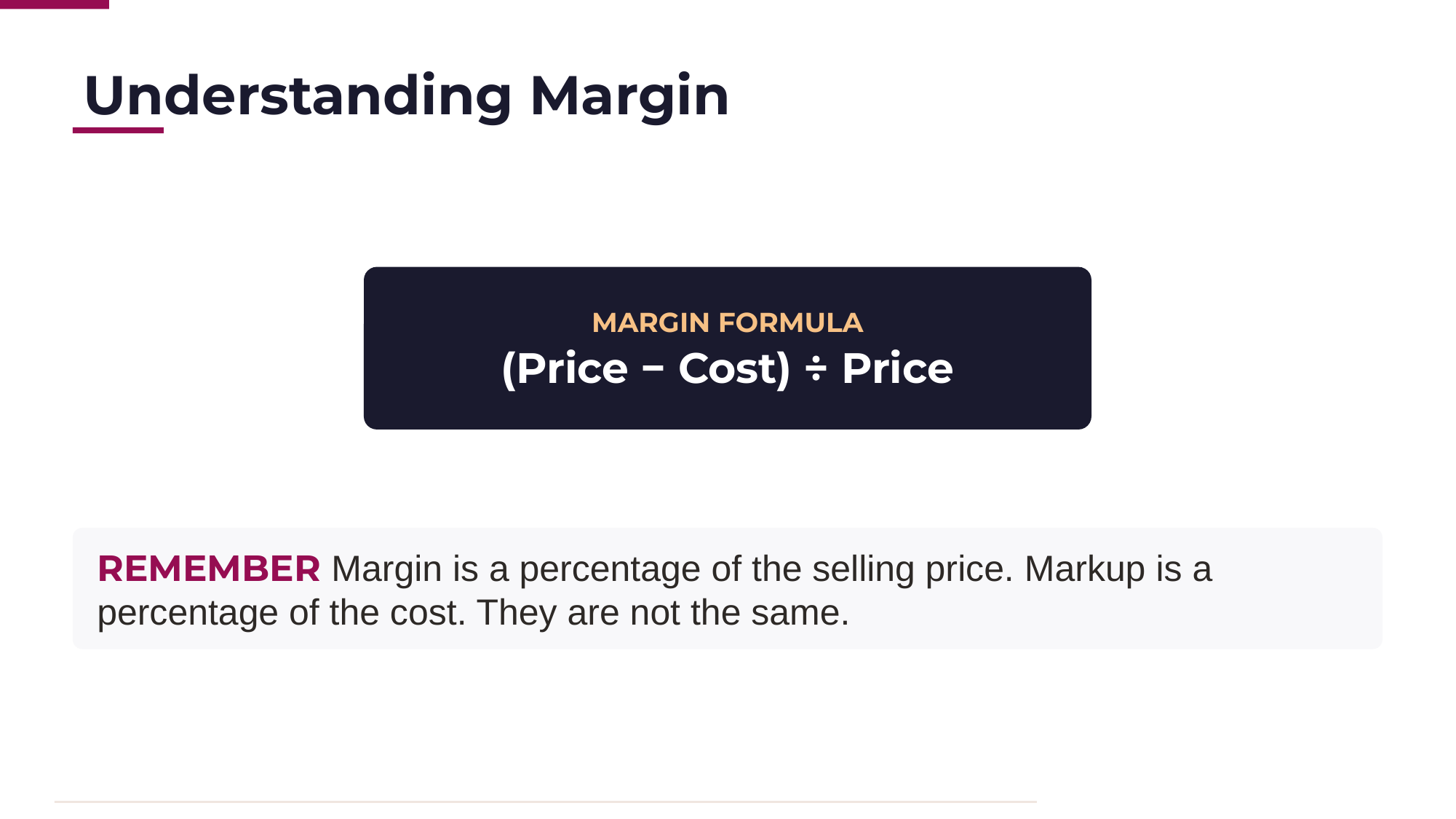

Understanding Margin

MARGIN FORMULA
(Price − Cost) ÷ Price
REMEMBER Margin is a percentage of the selling price. Markup is a percentage of the cost. They are not the same.